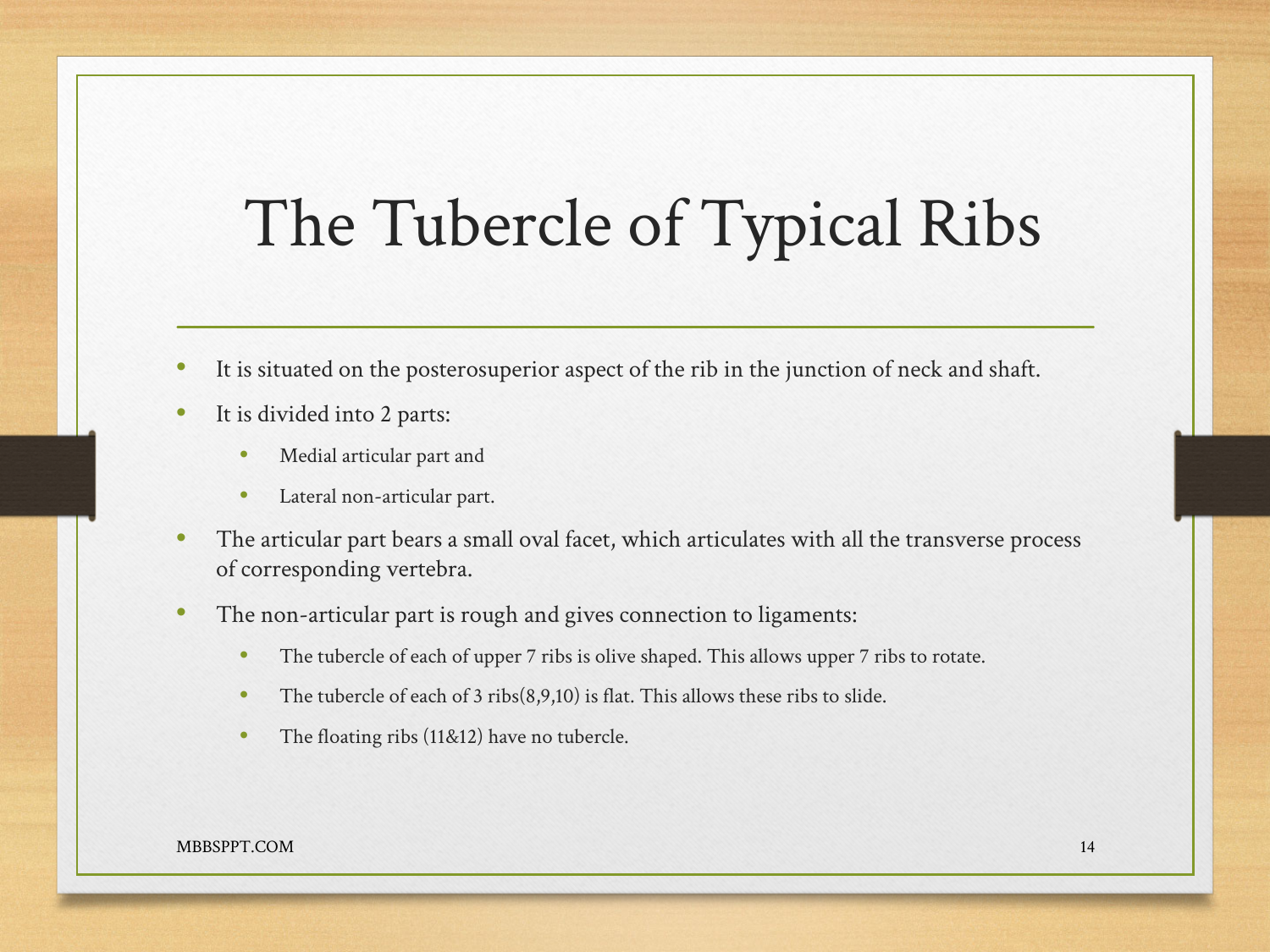

# The Tubercle of Typical Ribs
It is situated on the posterosuperior aspect of the rib in the junction of neck and shaft.
It is divided into 2 parts:
Medial articular part and
Lateral non-articular part.
The articular part bears a small oval facet, which articulates with all the transverse process of corresponding vertebra.
The non-articular part is rough and gives connection to ligaments:
The tubercle of each of upper 7 ribs is olive shaped. This allows upper 7 ribs to rotate.
The tubercle of each of 3 ribs(8,9,10) is flat. This allows these ribs to slide.
The floating ribs (11&12) have no tubercle.

MBBSPPT.COM
14